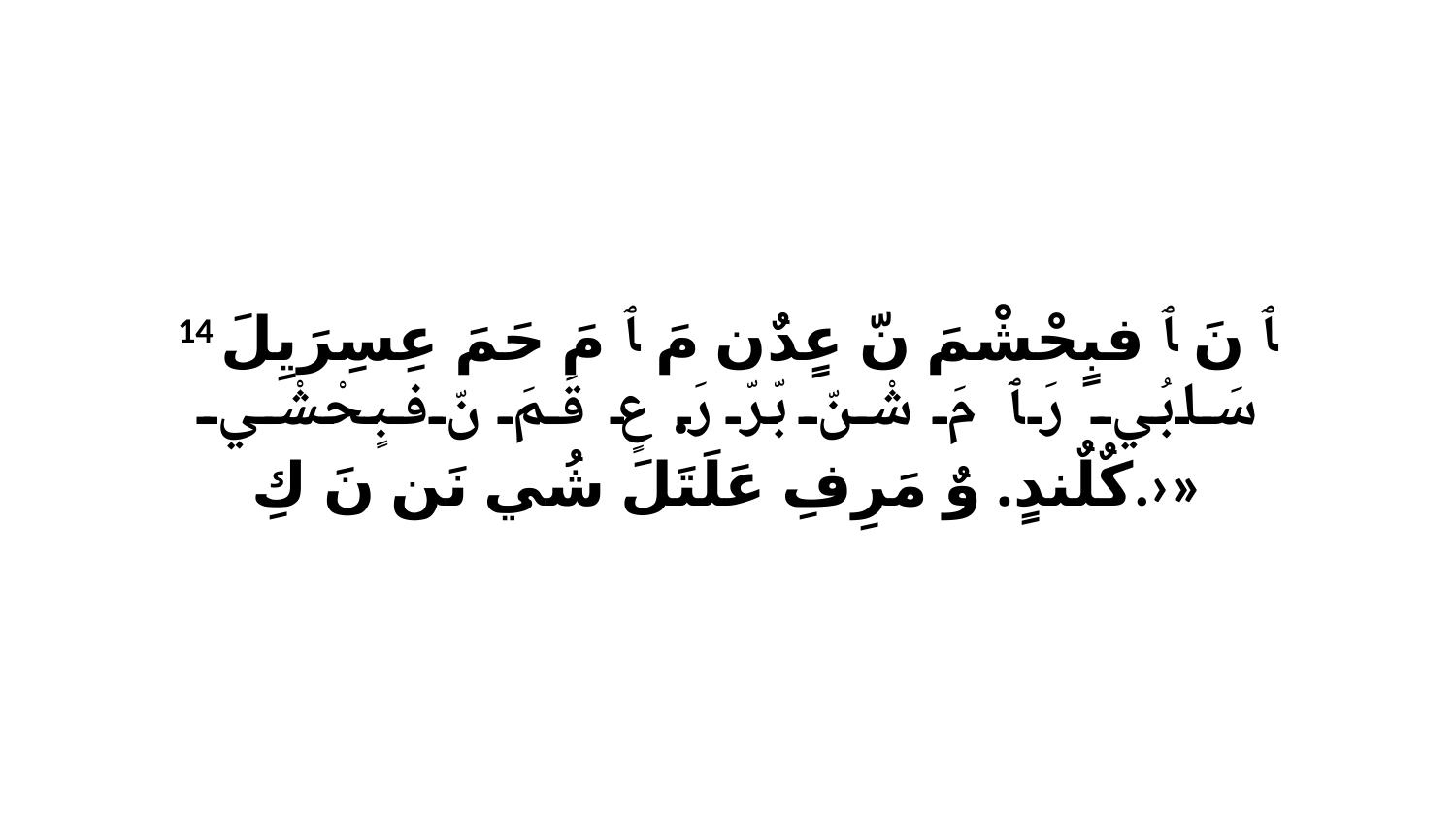

14 ﭑ نَ ﭑ فبٍحْشْمَ نّ عٍدٌن مَ ﭑ مَ حَمَ عِسِرَيِلَ سَابُي رَ ﭑ مَ شْنّ بّرّ رَ. عٍ قَمَ نّ فبٍحْشْي كٌلٌندٍ. وٌ مَرِفِ عَلَتَلَ شُي نَن نَ كِ.›»